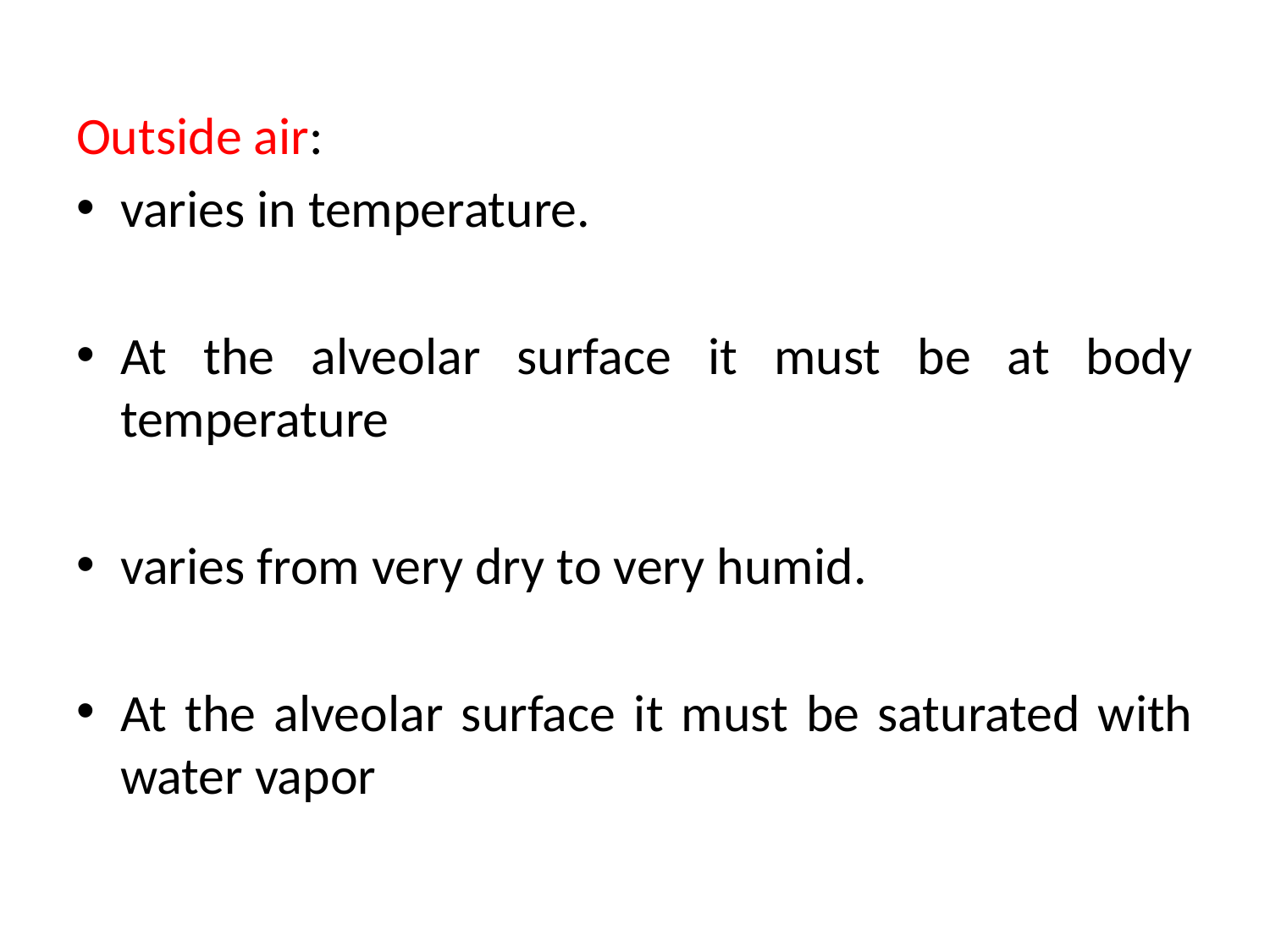

Outside air:
varies in temperature.

At the alveolar surface it must be at body temperature

varies from very dry to very humid.

At the alveolar surface it must be saturated with water vapor